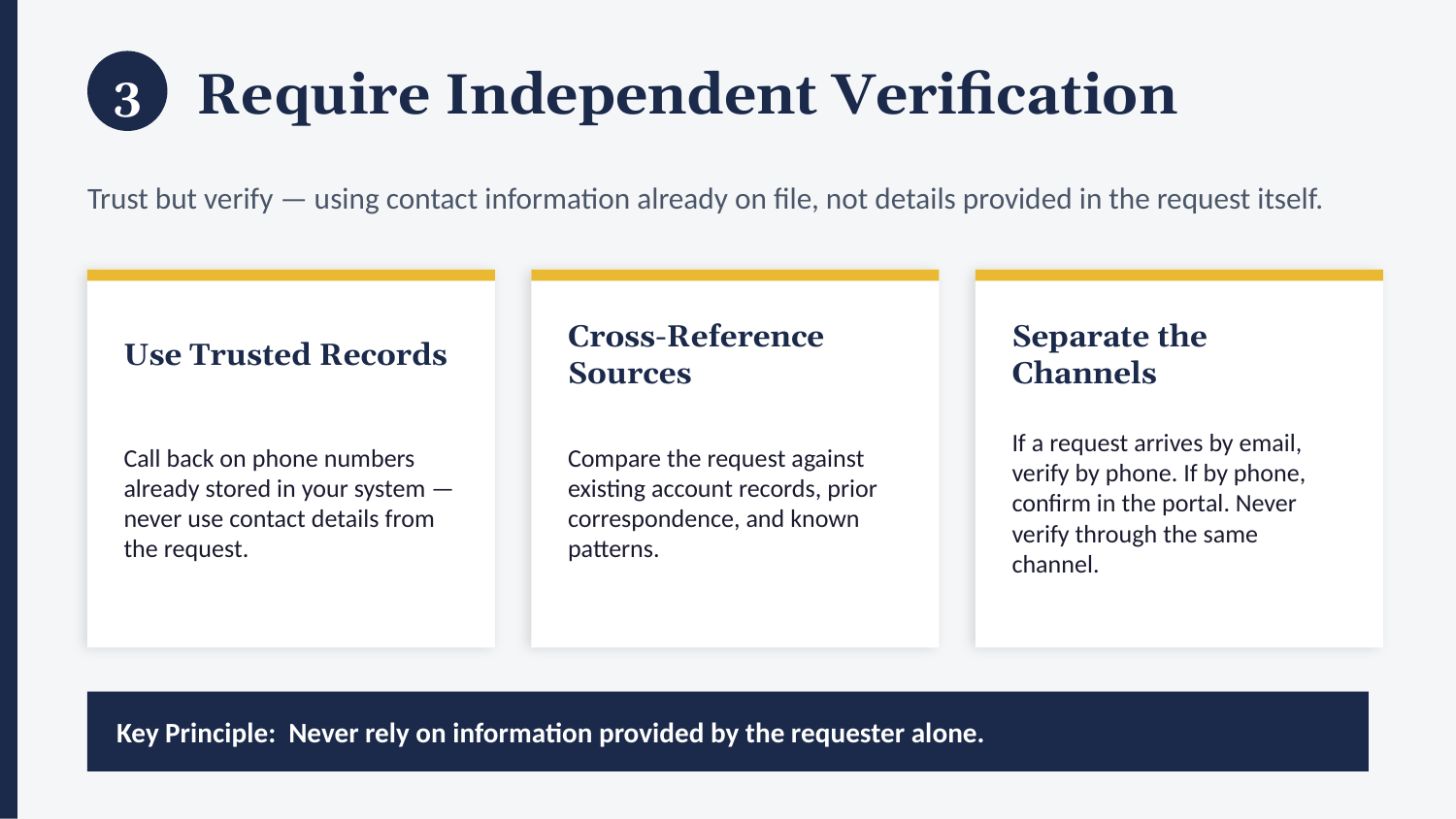

Require Independent Verification

3
Trust but verify — using contact information already on file, not details provided in the request itself.

Use Trusted Records
Cross-Reference Sources
Separate the Channels
Call back on phone numbers already stored in your system — never use contact details from the request.
Compare the request against existing account records, prior correspondence, and known patterns.
If a request arrives by email, verify by phone. If by phone, confirm in the portal. Never verify through the same channel.

Key Principle:  Never rely on information provided by the requester alone.